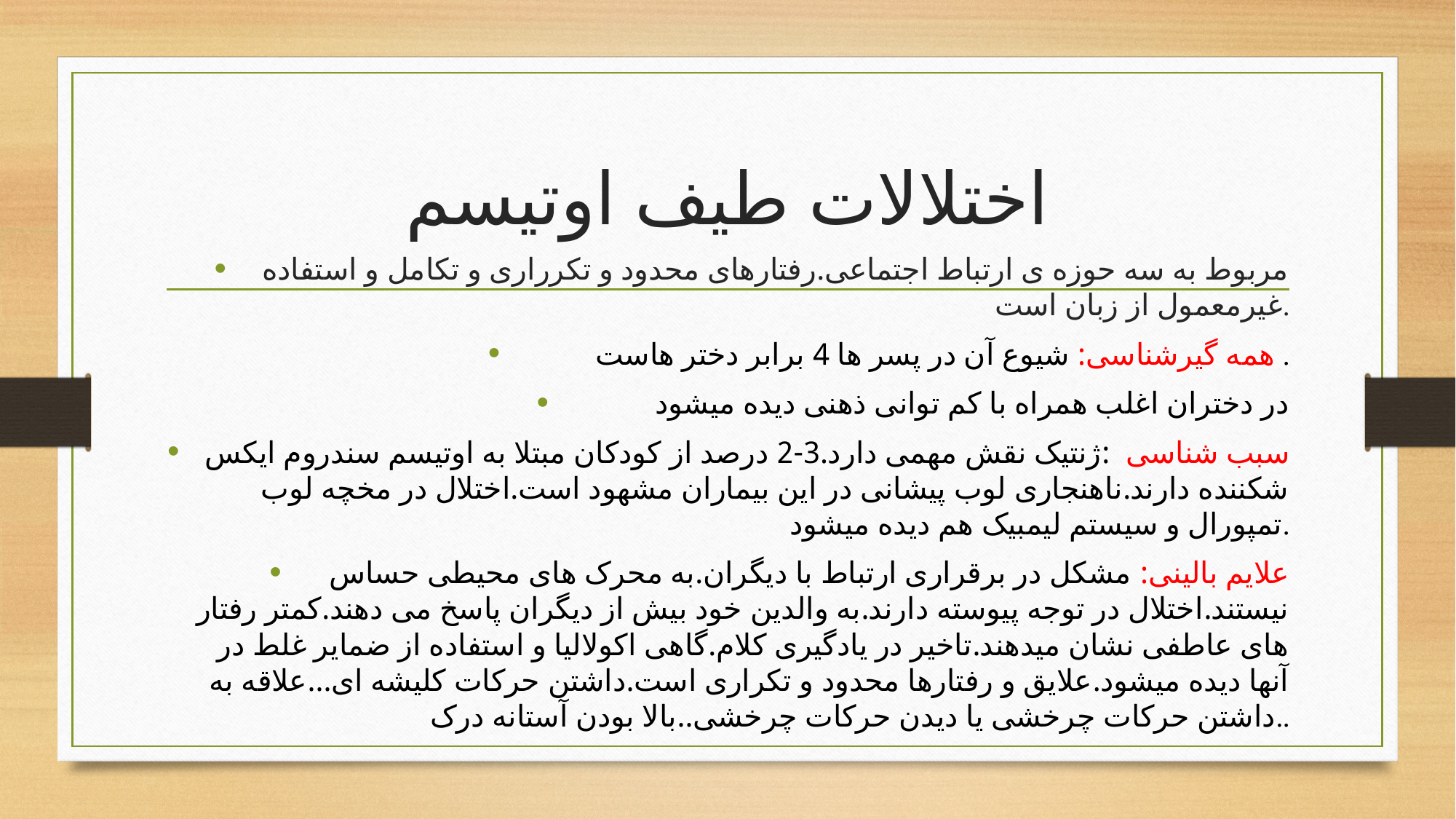

# اختلالات طیف اوتیسم
مربوط به سه حوزه ی ارتباط اجتماعی.رفتارهای محدود و تکرراری و تکامل و استفاده غیرمعمول از زبان است.
همه گیرشناسی: شیوع آن در پسر ها 4 برابر دختر هاست .
در دختران اغلب همراه با کم توانی ذهنی دیده میشود
سبب شناسی  :ژنتیک نقش مهمی دارد.3-2 درصد از کودکان مبتلا به اوتیسم سندروم ایکس شکننده دارند.ناهنجاری لوب پیشانی در این بیماران مشهود است.اختلال در مخچه لوب تمپورال و سیستم لیمبیک هم دیده میشود.
علایم بالینی: مشکل در برقراری ارتباط با دیگران.به محرک های محیطی حساس نیستند.اختلال در توجه پیوسته دارند.به والدین خود بیش از دیگران پاسخ می دهند.کمتر رفتار های عاطفی نشان میدهند.تاخیر در یادگیری کلام.گاهی اکولالیا و استفاده از ضمایر غلط در آنها دیده میشود.علایق و رفتارها محدود و تکراری است.داشتن حرکات کلیشه ای...علاقه به داشتن حرکات چرخشی یا دیدن حرکات چرخشی..بالا بودن آستانه درک..